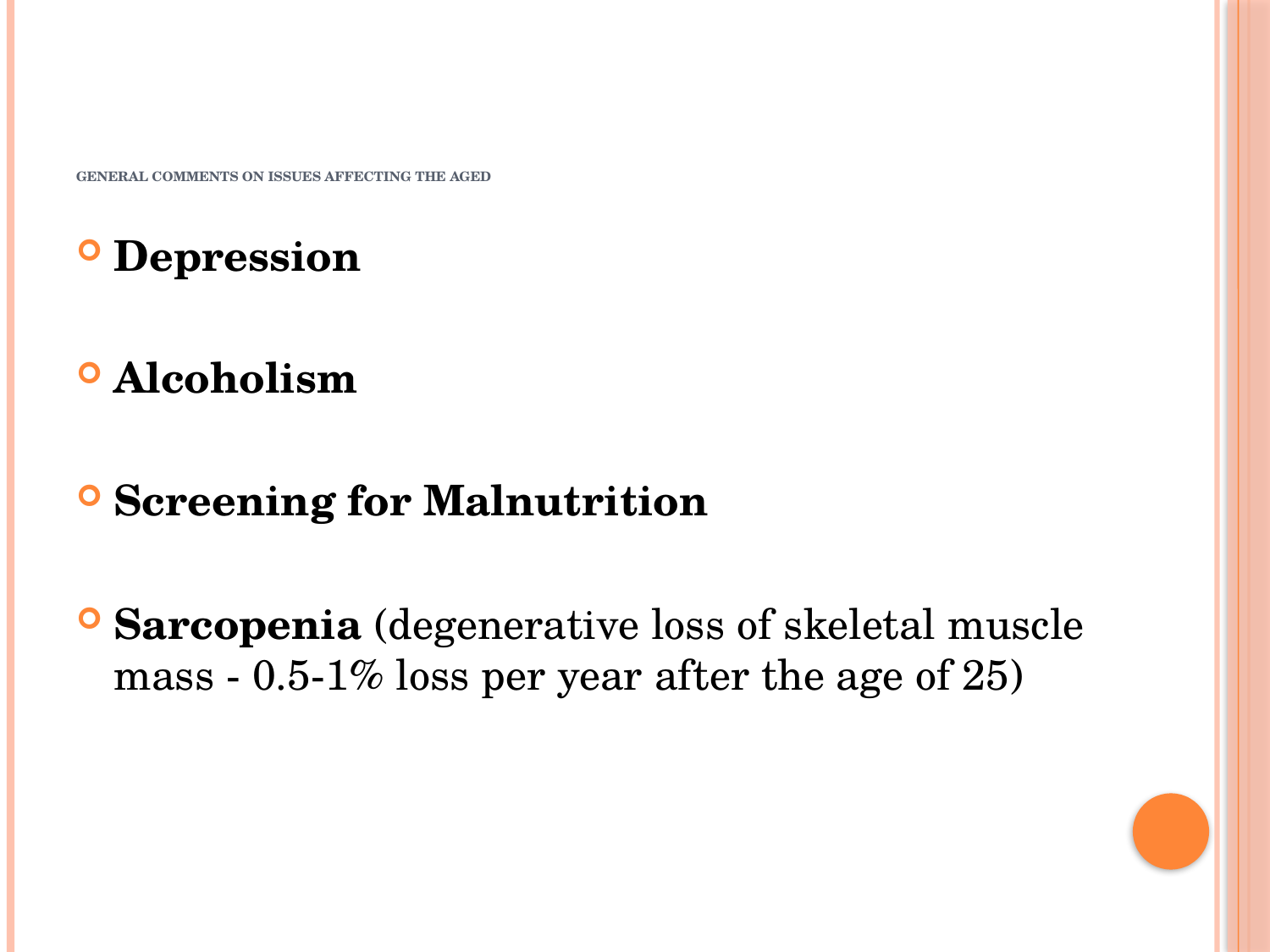

# General Comments on Issues affecting the Aged
Depression

Alcoholism

Screening for Malnutrition

Sarcopenia (degenerative loss of skeletal muscle mass - 0.5-1% loss per year after the age of 25)